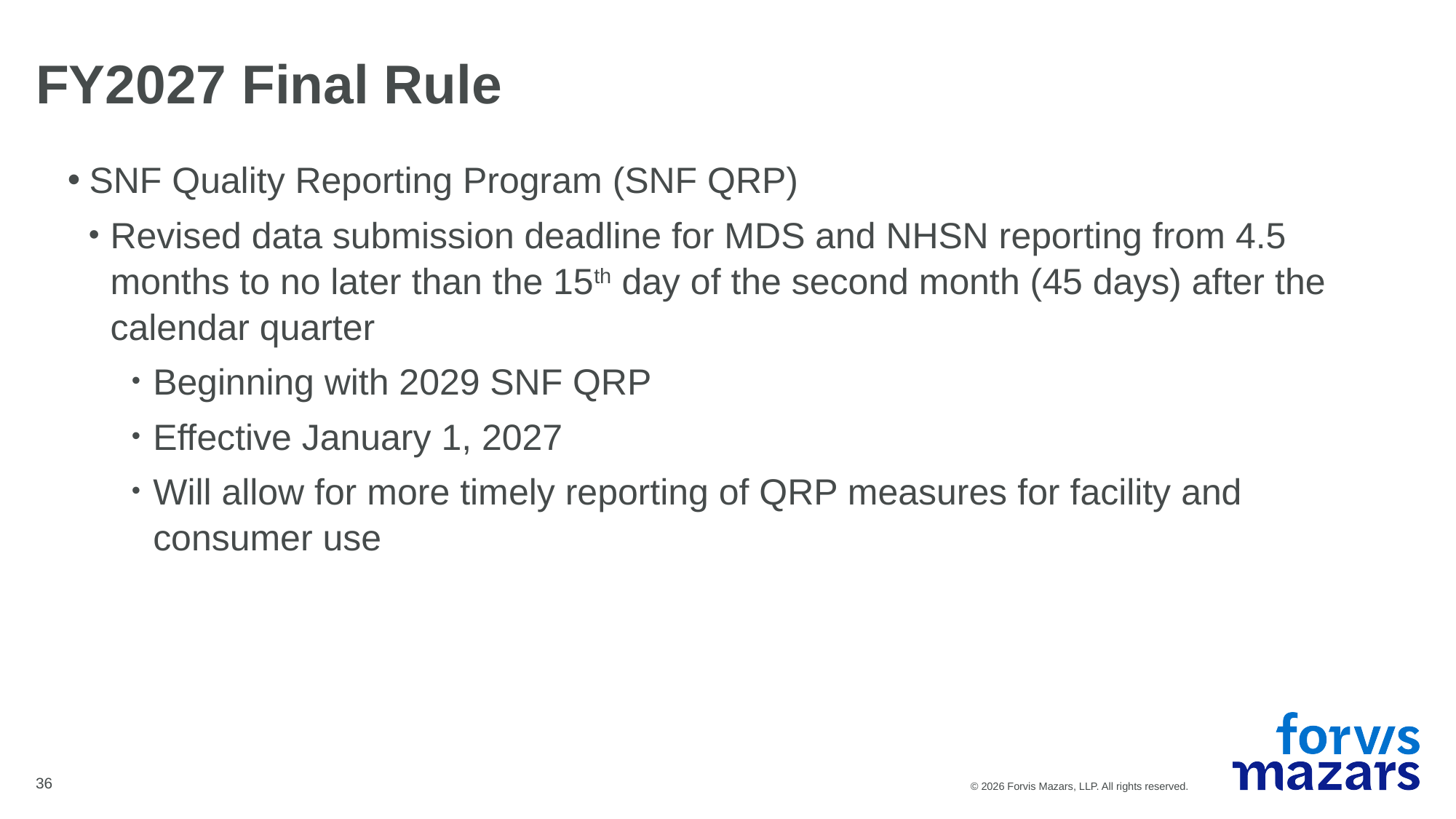

# FY2027 Final Rule
SNF Quality Reporting Program (SNF QRP)
Revised data submission deadline for MDS and NHSN reporting from 4.5 months to no later than the 15th day of the second month (45 days) after the calendar quarter
Beginning with 2029 SNF QRP
Effective January 1, 2027
Will allow for more timely reporting of QRP measures for facility and consumer use

36